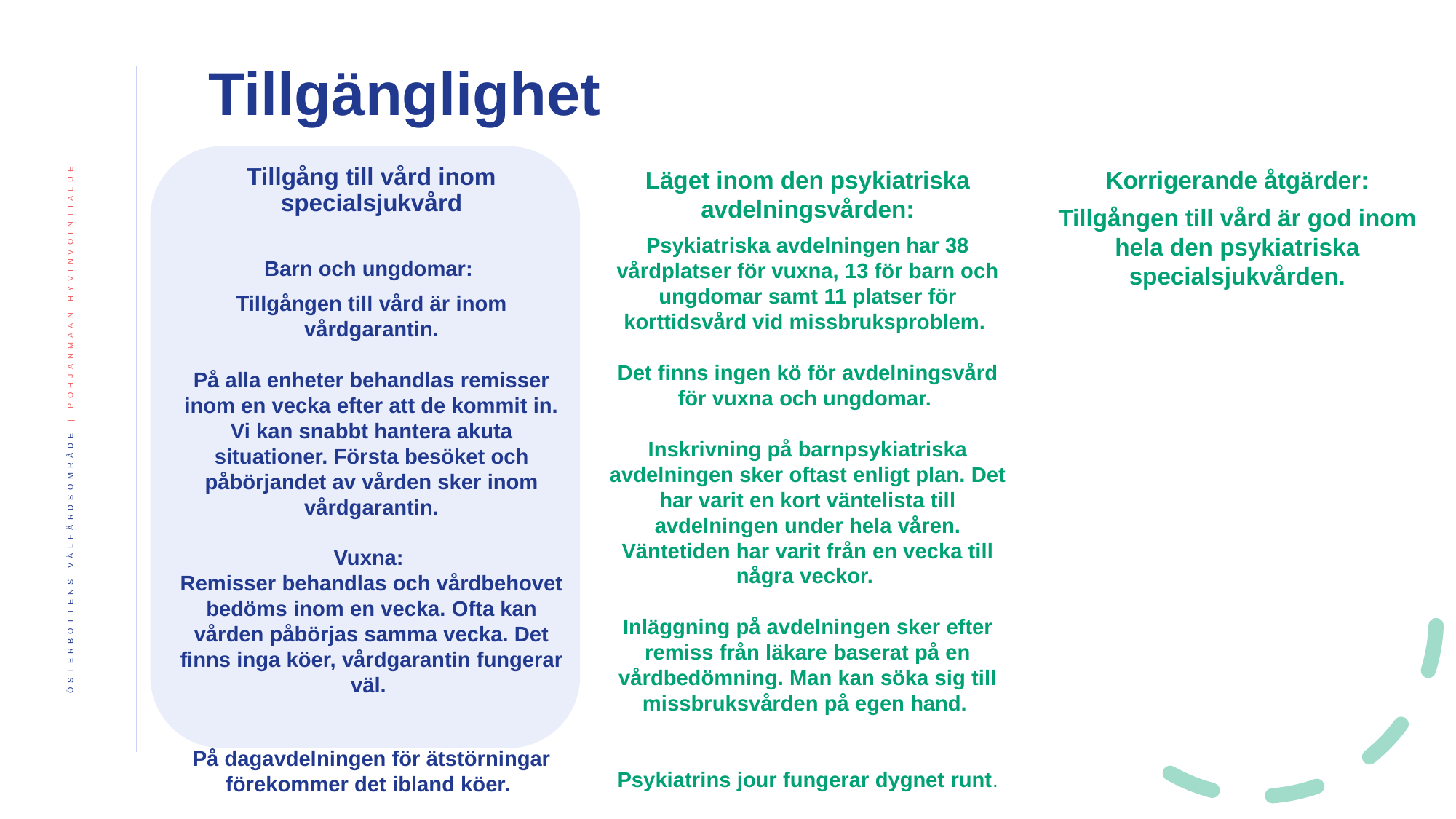

Tillgänglighet

Tillgång till vård inom specialsjukvård

Barn och ungdomar:
Tillgången till vård är inom vårdgarantin.

På alla enheter behandlas remisser inom en vecka efter att de kommit in. Vi kan snabbt hantera akuta situationer. Första besöket och påbörjandet av vården sker inom vårdgarantin.

Vuxna:
Remisser behandlas och vårdbehovet bedöms inom en vecka. Ofta kan vården påbörjas samma vecka. Det finns inga köer, vårdgarantin fungerar väl.

På dagavdelningen för ätstörningar förekommer det ibland köer.

Läget inom den psykiatriska avdelningsvården:
Psykiatriska avdelningen har 38 vårdplatser för vuxna, 13 för barn och ungdomar samt 11 platser för korttidsvård vid missbruksproblem.

Det finns ingen kö för avdelningsvård för vuxna och ungdomar.

Inskrivning på barnpsykiatriska avdelningen sker oftast enligt plan. Det har varit en kort väntelista till avdelningen under hela våren. Väntetiden har varit från en vecka till några veckor.

Inläggning på avdelningen sker efter remiss från läkare baserat på en vårdbedömning. Man kan söka sig till missbruksvården på egen hand.

Psykiatrins jour fungerar dygnet runt.

Korrigerande åtgärder:
Tillgången till vård är god inom hela den psykiatriska specialsjukvården.